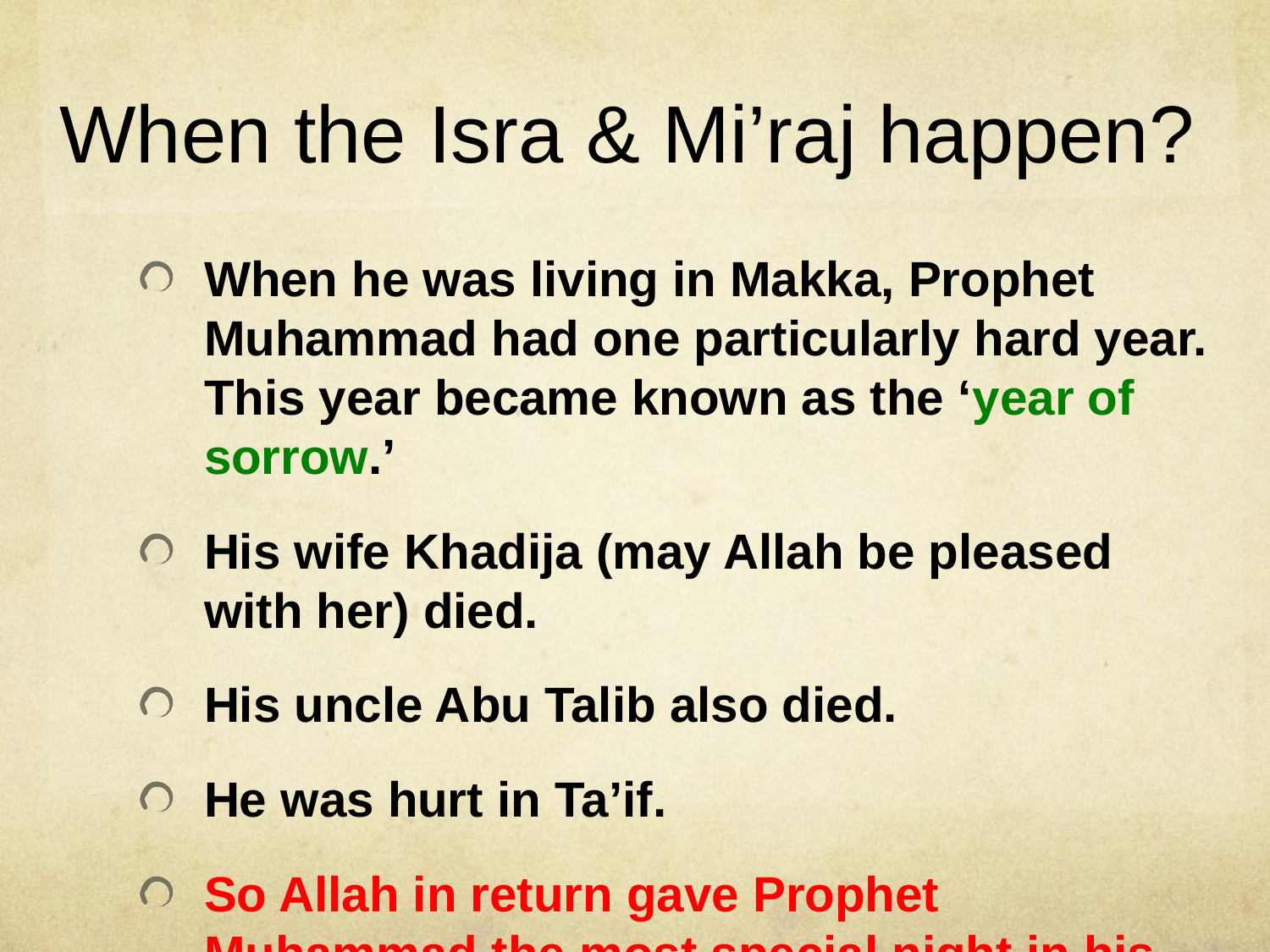

# When the Isra & Mi’raj happen?
When he was living in Makka, Prophet Muhammad had one particularly hard year. This year became known as the ‘year of sorrow.’
His wife Khadija (may Allah be pleased with her) died.
His uncle Abu Talib also died.
He was hurt in Ta’if.
So Allah in return gave Prophet Muhammad the most special night in his life!